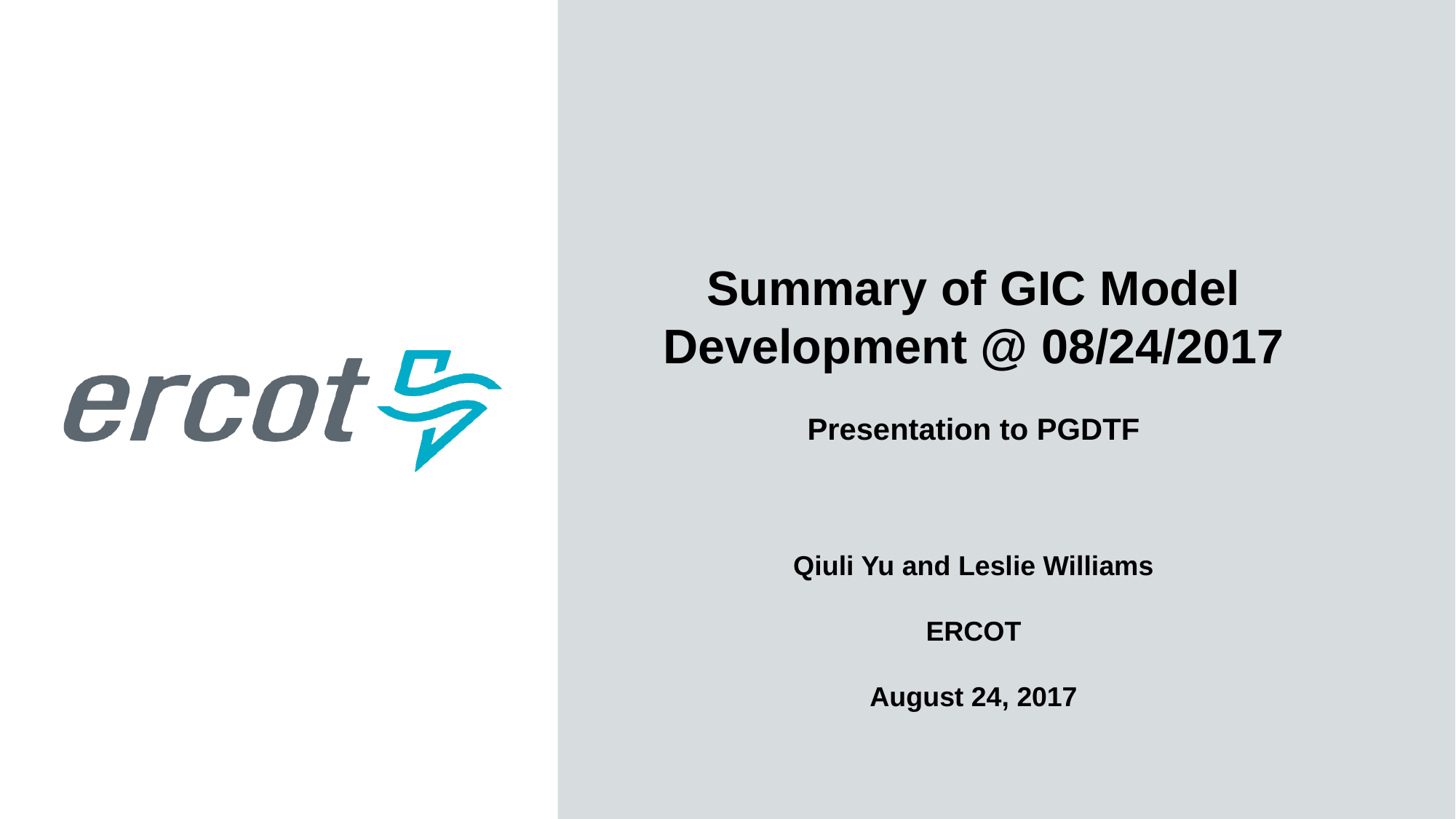

Summary of GIC Model Development @ 08/24/2017

Presentation to PGDTF

Qiuli Yu and Leslie Williams

ERCOT

August 24, 2017